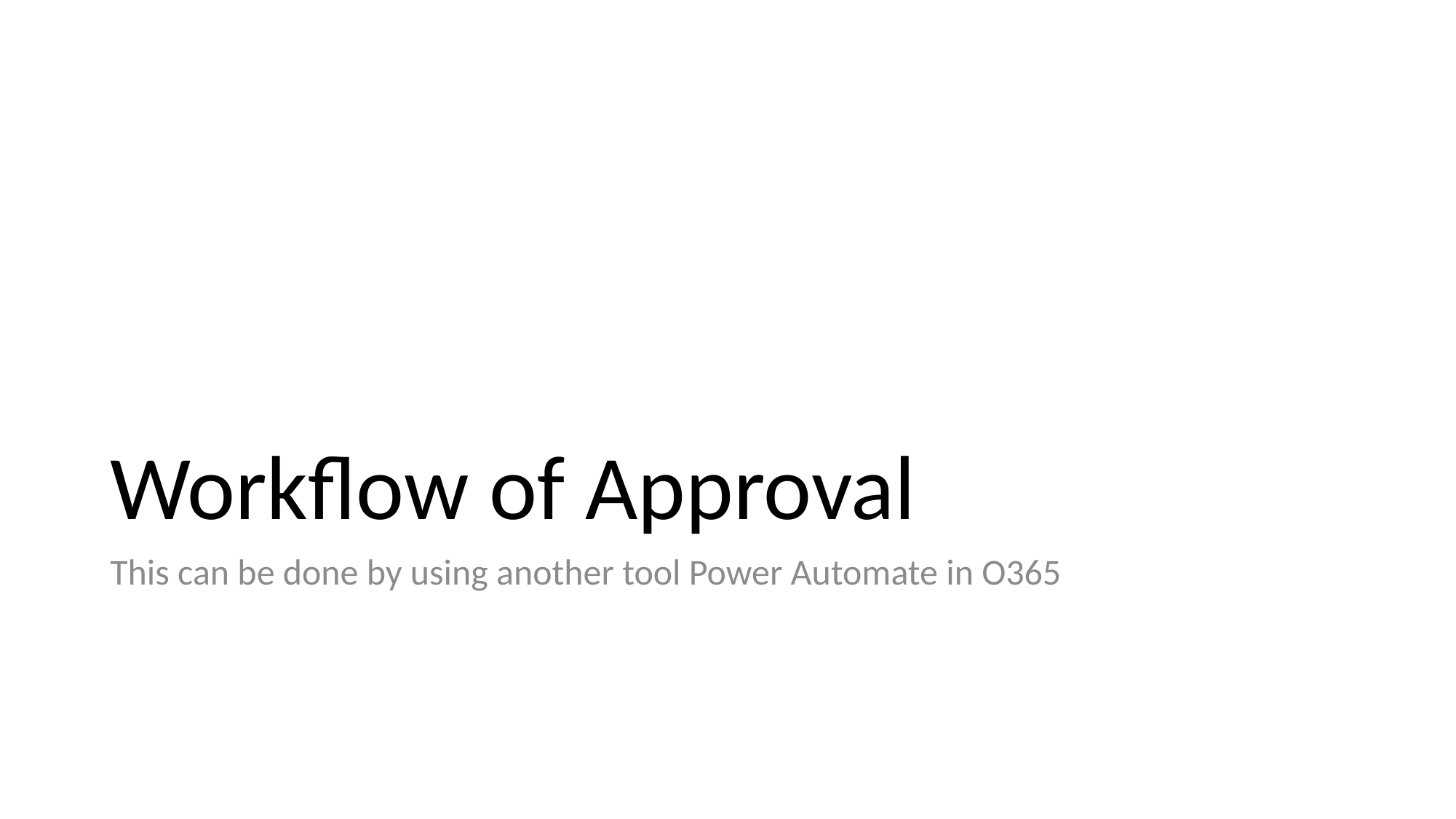

# Workflow of Approval
This can be done by using another tool Power Automate in O365